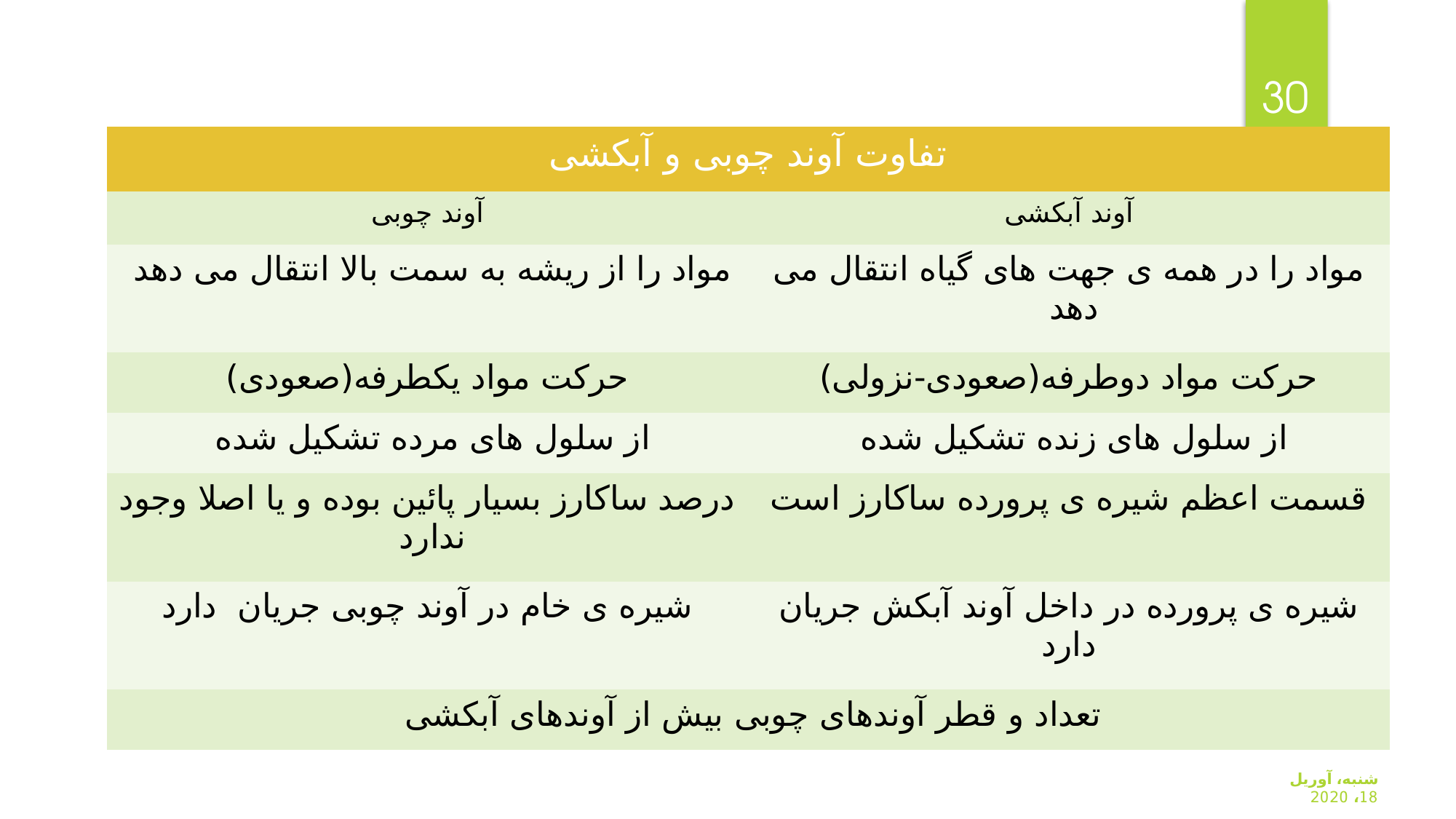

30
| تفاوت آوند چوبی و آبکشی |  |
| --- | --- |
| آوند چوبی | آوند آبکشی |
| مواد را از ریشه به سمت بالا انتقال می دهد | مواد را در همه ی جهت های گیاه انتقال می دهد |
| حرکت مواد یکطرفه(صعودی) | حرکت مواد دوطرفه(صعودی-نزولی) |
| از سلول های مرده تشکیل شده | از سلول های زنده تشکیل شده |
| درصد ساکارز بسیار پائین بوده و یا اصلا وجود ندارد | قسمت اعظم شیره ی پرورده ساکارز است |
| شیره ی خام در آوند چوبی جریان دارد | شیره ی پرورده در داخل آوند آبکش جریان دارد |
| تعداد و قطر آوندهای چوبی بیش از آوندهای آبکشی |  |

شنبه، آوريل 18، 2020